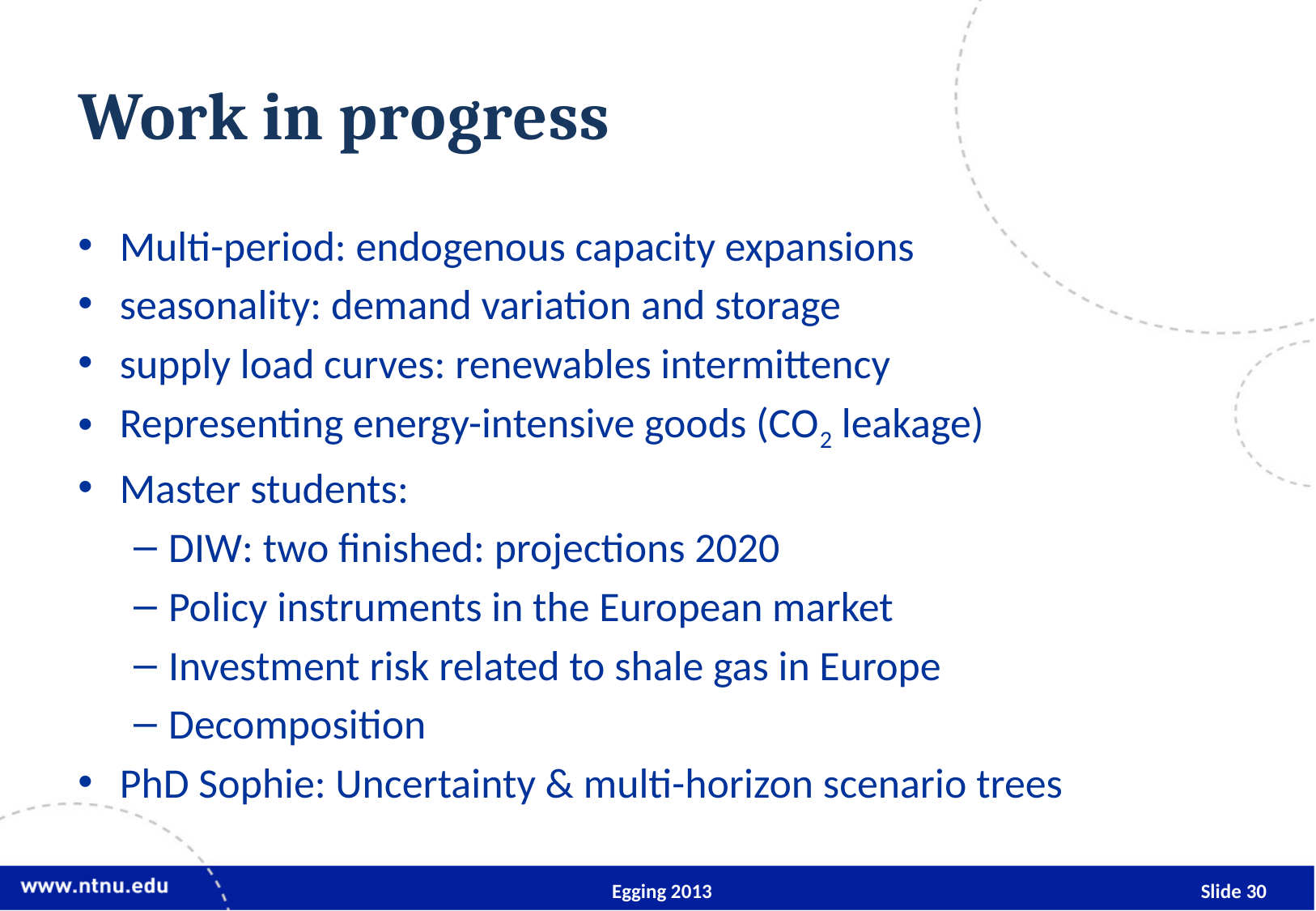

# Work in progress
Multi-period: endogenous capacity expansions
seasonality: demand variation and storage
supply load curves: renewables intermittency
Representing energy-intensive goods (CO2 leakage)
Master students:
DIW: two finished: projections 2020
Policy instruments in the European market
Investment risk related to shale gas in Europe
Decomposition
PhD Sophie: Uncertainty & multi-horizon scenario trees
Egging 2013
30